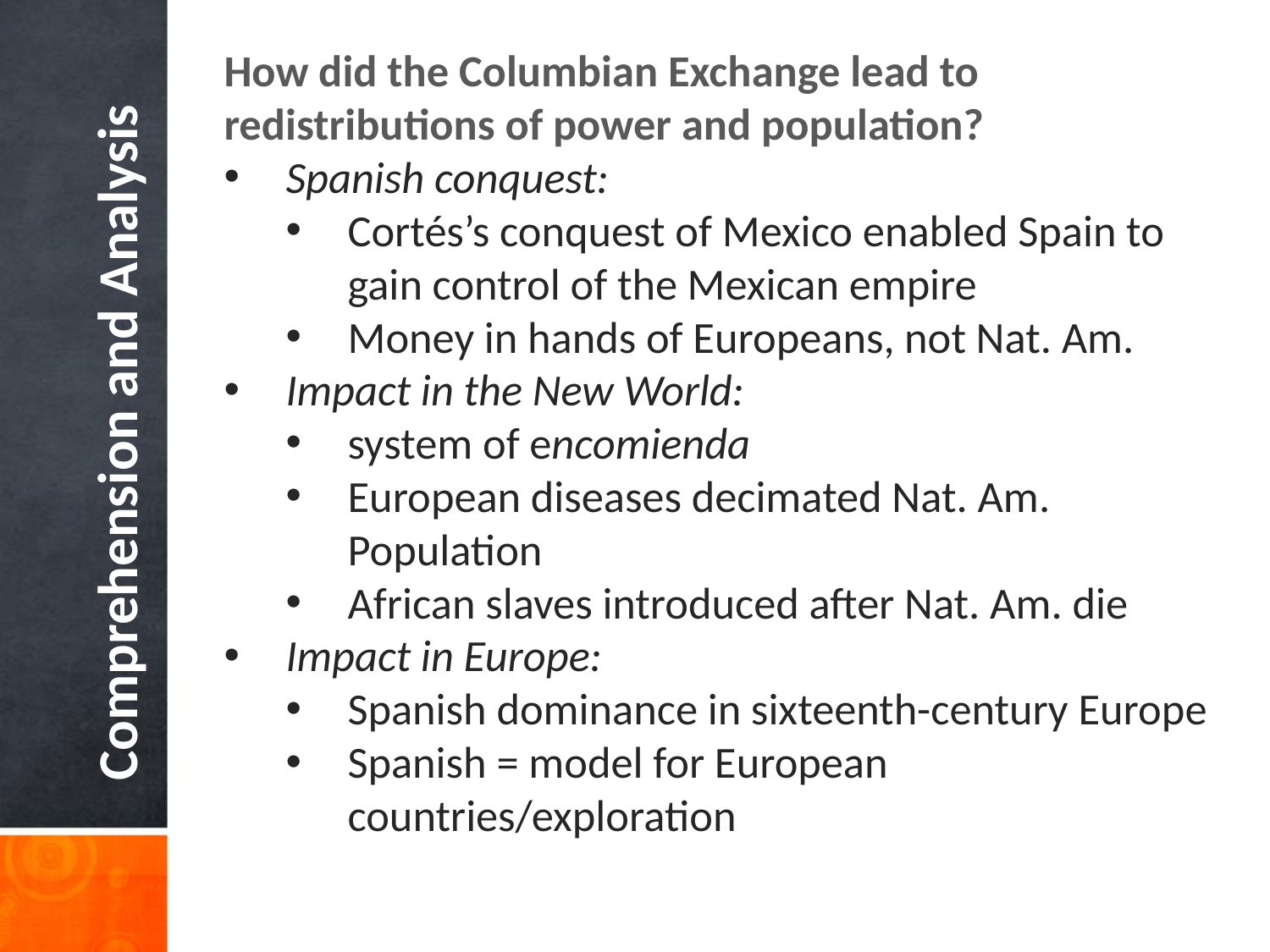

How did the Columbian Exchange lead to redistributions of power and population?
Spanish conquest:
Cortés’s conquest of Mexico enabled Spain to gain control of the Mexican empire
Money in hands of Europeans, not Nat. Am.
Impact in the New World:
system of encomienda
European diseases decimated Nat. Am. Population
African slaves introduced after Nat. Am. die
Impact in Europe:
Spanish dominance in sixteenth-century Europe
Spanish = model for European countries/exploration
Comprehension and Analysis